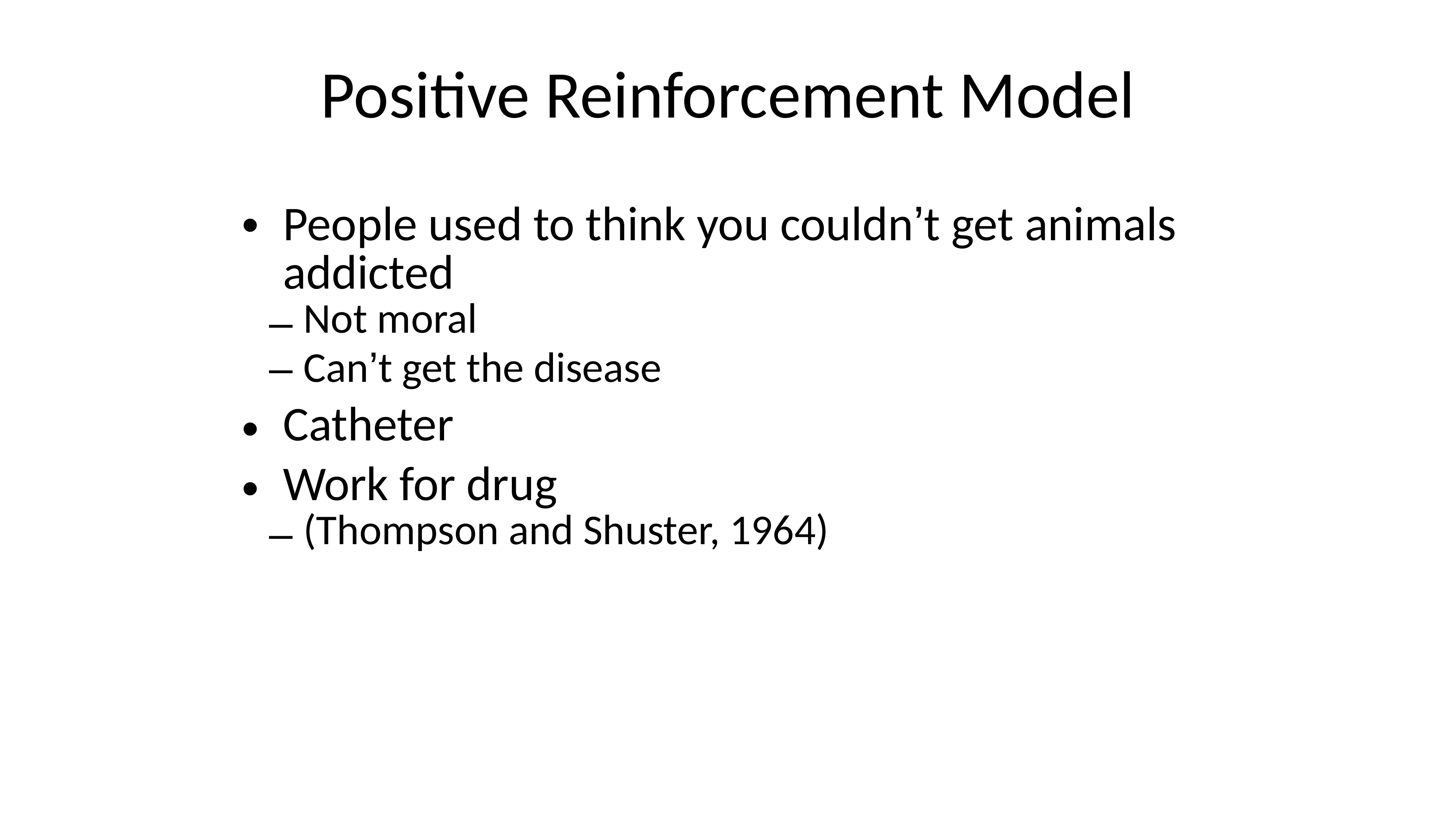

Positive Reinforcement Model
People used to think you couldn’t get animals addicted
Not moral
Can’t get the disease
Catheter
Work for drug
(Thompson and Shuster, 1964)